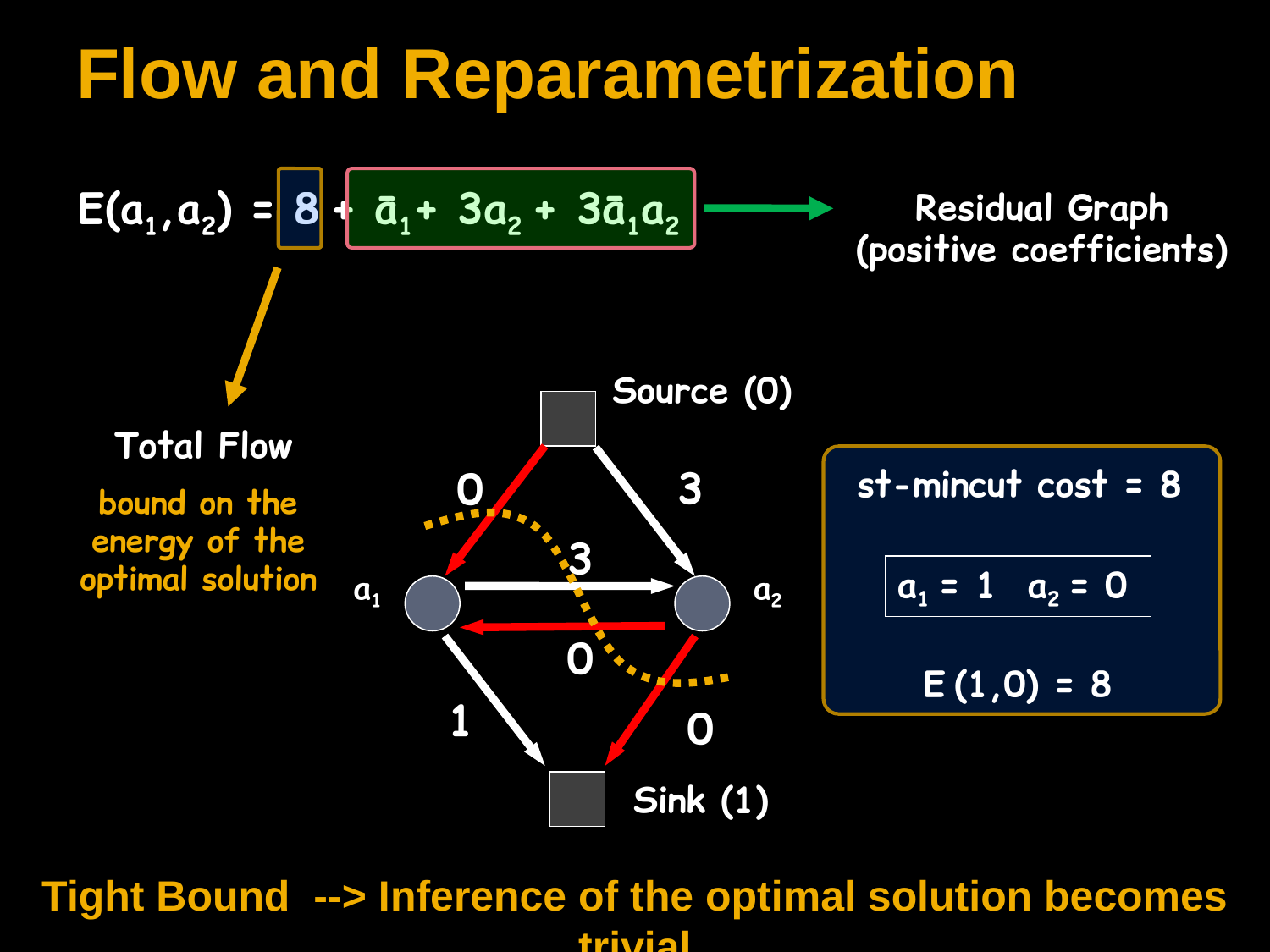

# Flow and Reparametrization

E(a1,a2) = 8 + ā1+ 3a2 + 3ā1a2
Residual Graph
(positive coefficients)
Source (0)

Total Flow

3
0
st-mincut cost = 8
bound on the energy of the optimal solution

3
a1 = 1  a2 = 0
a1
a2

0

E (1,0) = 8
1
0
Sink (1)

Tight Bound  --> Inference of the optimal solution becomes trivial